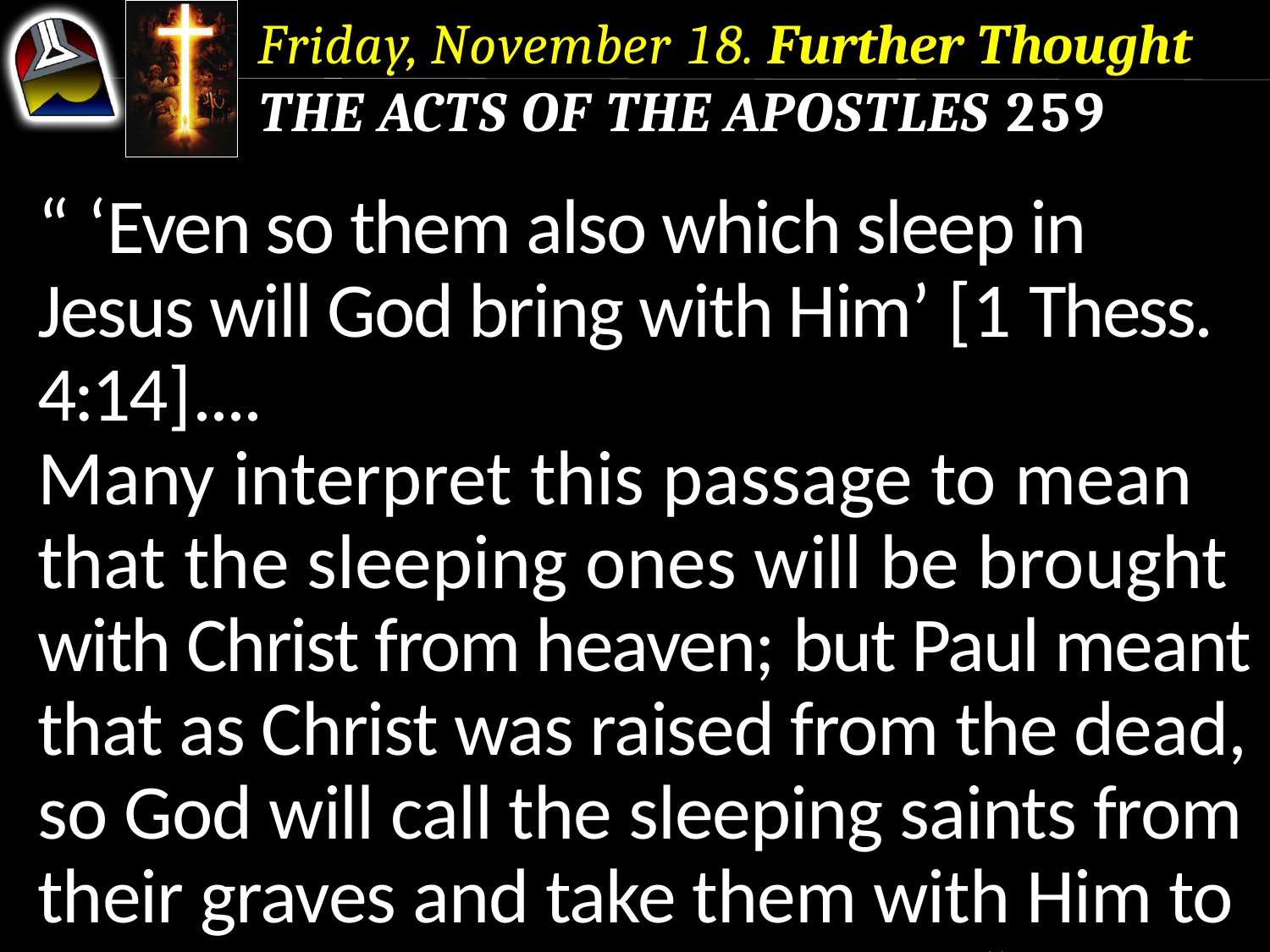

Friday, November 18. Further Thought
The Acts of the Apostles 259
“ ‘Even so them also which sleep in Jesus will God bring with Him’ [1 Thess. 4:14]....
Many interpret this passage to mean that the sleeping ones will be brought with Christ from heaven; but Paul meant that as Christ was raised from the dead, so God will call the sleeping saints from their graves and take them with Him to heaven. Precious consolation!”
“ ‘Even so them also which sleep in Jesus will God bring with Him’ [1 Thess. 4:14]....
Many interpret this passage to mean that the sleeping ones will be brought with Christ from heaven;